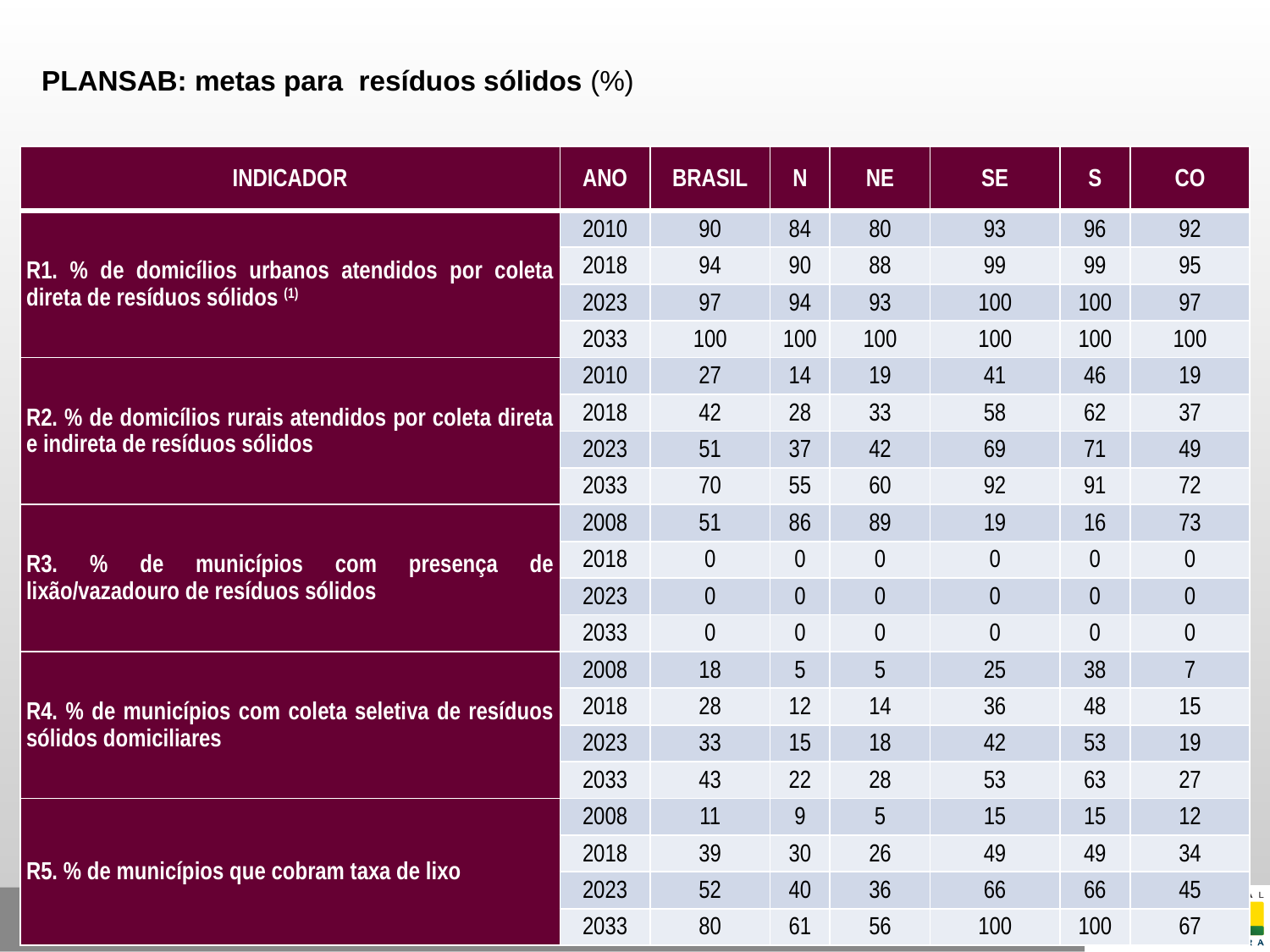

PLANSAB: metas para  resíduos sólidos (%)
| INDICADOR | ANO | BRASIL | N | NE | SE | S | CO |
| --- | --- | --- | --- | --- | --- | --- | --- |
| R1. % de domicílios urbanos atendidos por coleta direta de resíduos sólidos (1) | 2010 | 90 | 84 | 80 | 93 | 96 | 92 |
|  | 2018 | 94 | 90 | 88 | 99 | 99 | 95 |
|  | 2023 | 97 | 94 | 93 | 100 | 100 | 97 |
|  | 2033 | 100 | 100 | 100 | 100 | 100 | 100 |
| R2. % de domicílios rurais atendidos por coleta direta e indireta de resíduos sólidos | 2010 | 27 | 14 | 19 | 41 | 46 | 19 |
|  | 2018 | 42 | 28 | 33 | 58 | 62 | 37 |
|  | 2023 | 51 | 37 | 42 | 69 | 71 | 49 |
|  | 2033 | 70 | 55 | 60 | 92 | 91 | 72 |
| R3. % de municípios com presença de lixão/vazadouro de resíduos sólidos | 2008 | 51 | 86 | 89 | 19 | 16 | 73 |
|  | 2018 | 0 | 0 | 0 | 0 | 0 | 0 |
|  | 2023 | 0 | 0 | 0 | 0 | 0 | 0 |
|  | 2033 | 0 | 0 | 0 | 0 | 0 | 0 |
| R4. % de municípios com coleta seletiva de resíduos sólidos domiciliares | 2008 | 18 | 5 | 5 | 25 | 38 | 7 |
|  | 2018 | 28 | 12 | 14 | 36 | 48 | 15 |
|  | 2023 | 33 | 15 | 18 | 42 | 53 | 19 |
|  | 2033 | 43 | 22 | 28 | 53 | 63 | 27 |
| R5. % de municípios que cobram taxa de lixo | 2008 | 11 | 9 | 5 | 15 | 15 | 12 |
|  | 2018 | 39 | 30 | 26 | 49 | 49 | 34 |
|  | 2023 | 52 | 40 | 36 | 66 | 66 | 45 |
|  | 2033 | 80 | 61 | 56 | 100 | 100 | 67 |